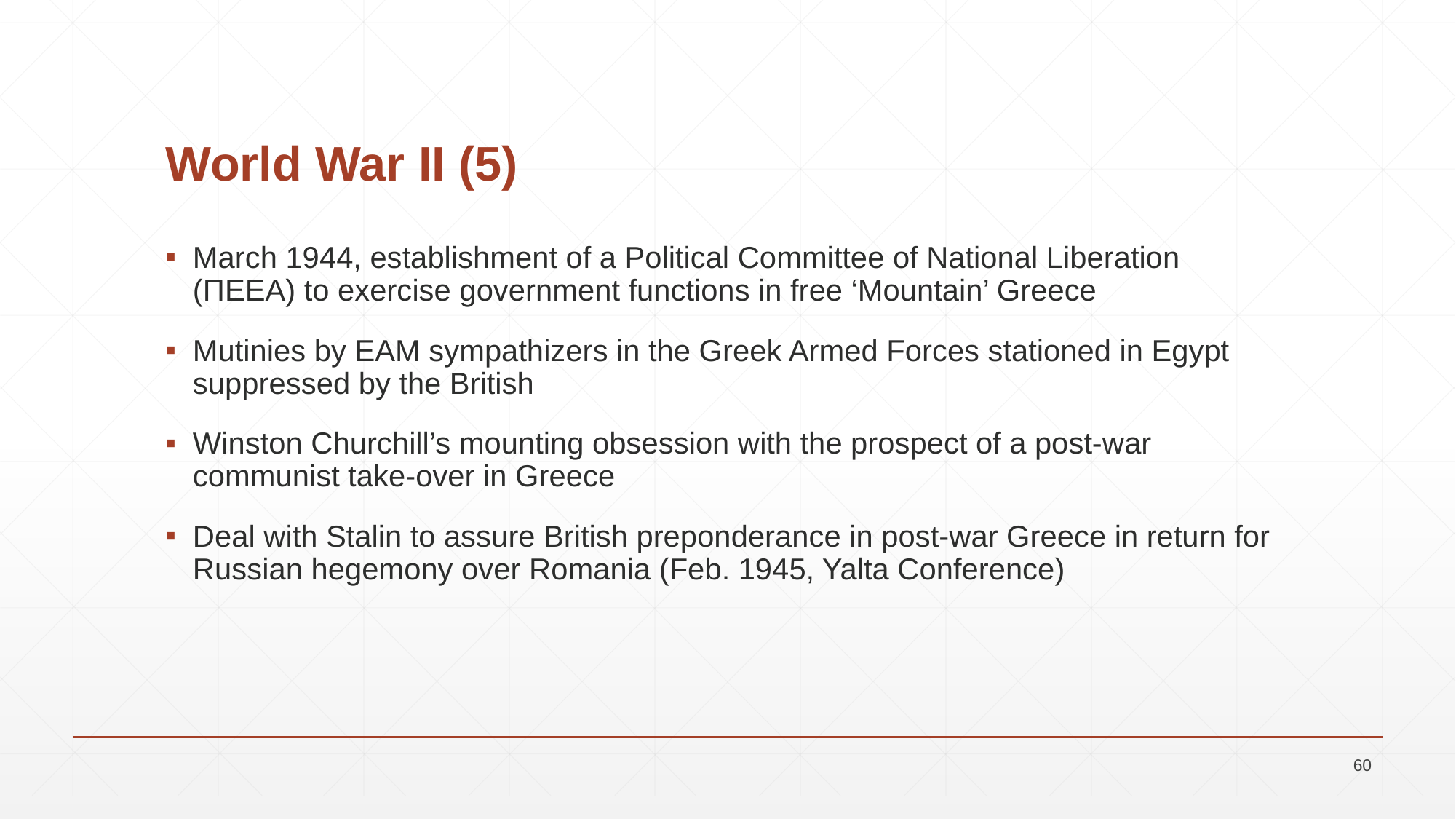

# World War II (5)
March 1944, establishment of a Political Committee of National Liberation (ΠΕΕΑ) to exercise government functions in free ‘Mountain’ Greece
Mutinies by EAM sympathizers in the Greek Armed Forces stationed in Egypt suppressed by the British
Winston Churchill’s mounting obsession with the prospect of a post-war communist take-over in Greece
Deal with Stalin to assure British preponderance in post-war Greece in return for Russian hegemony over Romania (Feb. 1945, Yalta Conference)

60